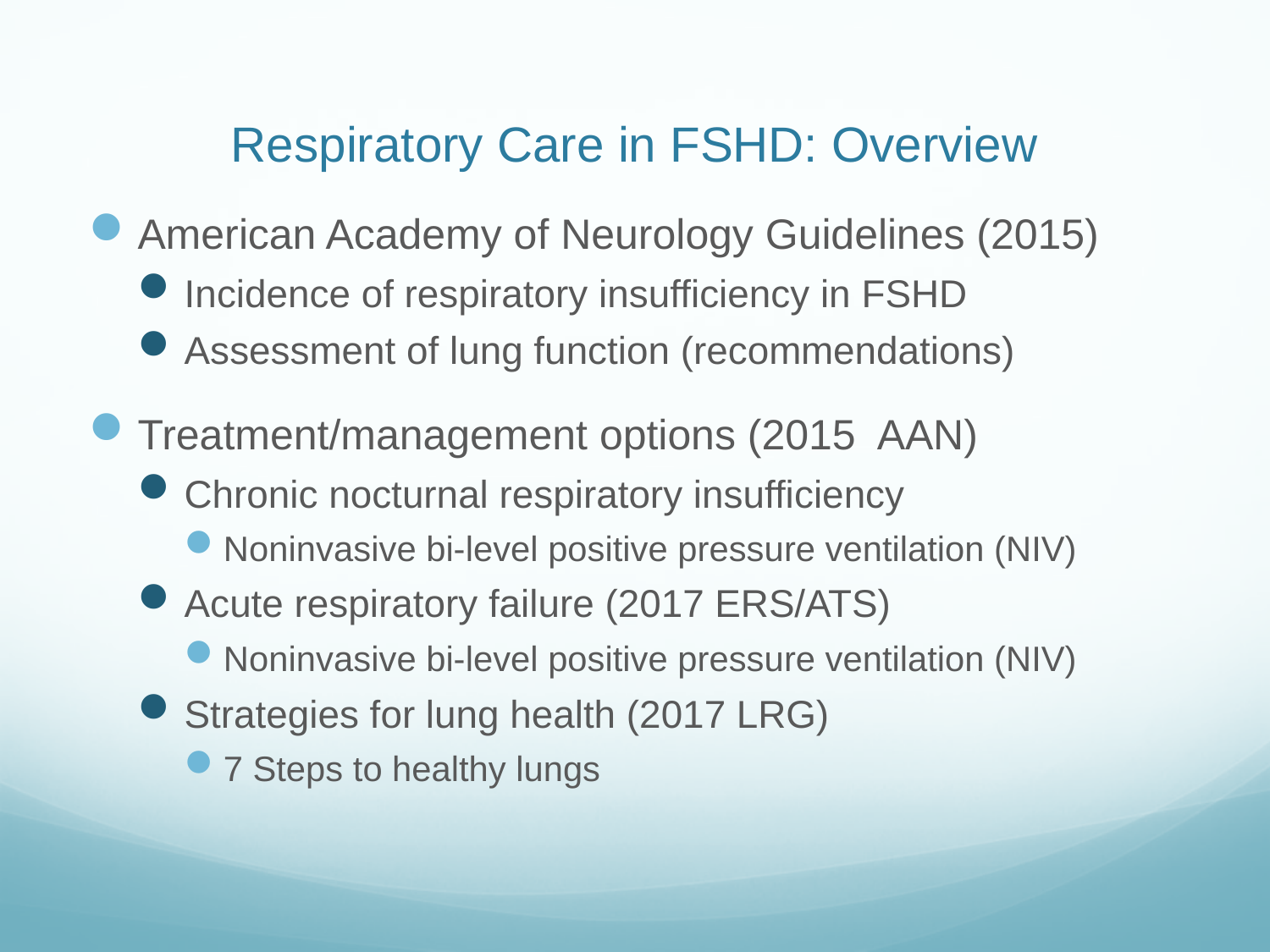

# Respiratory Care in FSHD: Overview
American Academy of Neurology Guidelines (2015)
Incidence of respiratory insufficiency in FSHD
Assessment of lung function (recommendations)
Treatment/management options (2015  AAN)
Chronic nocturnal respiratory insufficiency
Noninvasive bi-level positive pressure ventilation (NIV)
Acute respiratory failure (2017 ERS/ATS)
Noninvasive bi-level positive pressure ventilation (NIV)
Strategies for lung health (2017 LRG)
7 Steps to healthy lungs